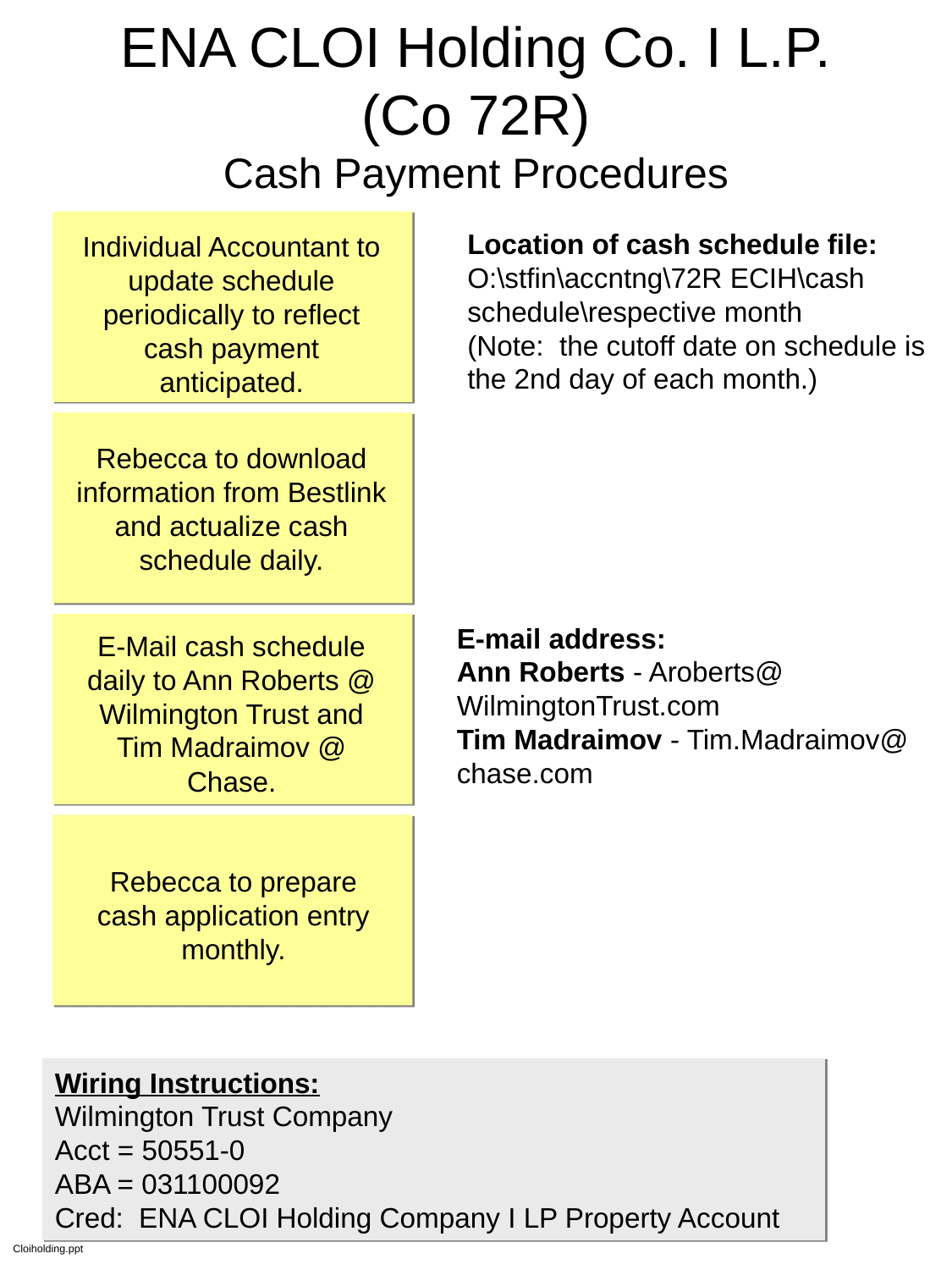

# ENA CLOI Holding Co. I L.P. (Co 72R) Cash Payment Procedures

Location of cash schedule file:
O:\stfin\accntng\72R ECIH\cash schedule\respective month
(Note:  the cutoff date on schedule is the 2nd day of each month.)
Individual Accountant to update schedule periodically to reflect cash payment anticipated.

Rebecca to download information from Bestlink and actualize cash schedule daily.

E-mail address:
Ann Roberts - Aroberts@ WilmingtonTrust.com
Tim Madraimov - Tim.Madraimov@ chase.com
E-Mail cash schedule daily to Ann Roberts @ Wilmington Trust and Tim Madraimov @ Chase.

Rebecca to prepare cash application entry monthly.
Wiring Instructions:
Wilmington Trust Company
Acct = 50551-0
ABA = 031100092
Cred:  ENA CLOI Holding Company I LP Property Account